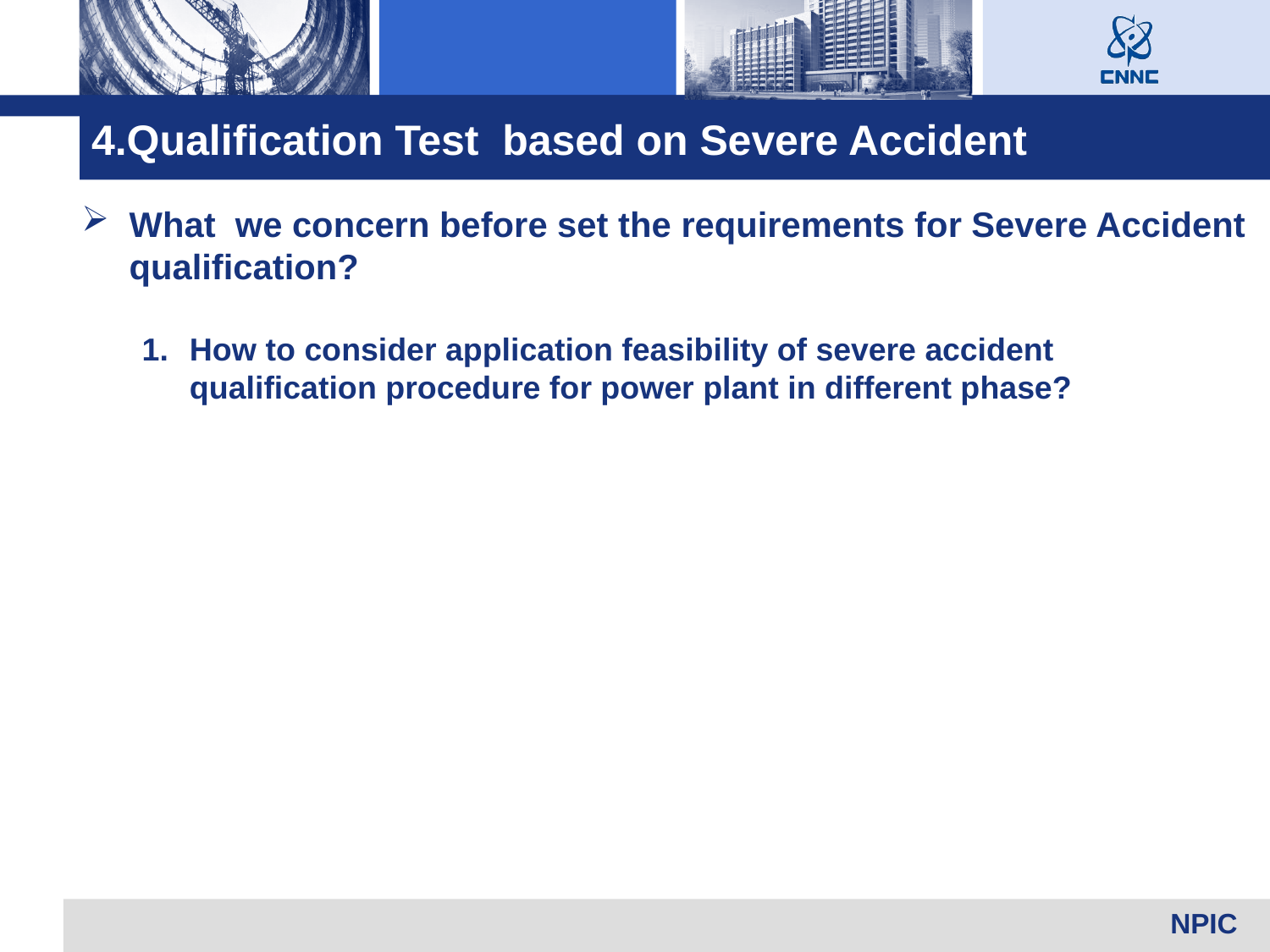

4.Qualification Test  based on Severe Accident
What  we concern before set the requirements for Severe Accident qualification?

How to consider application feasibility of severe accident qualification procedure for power plant in different phase?

NPIC